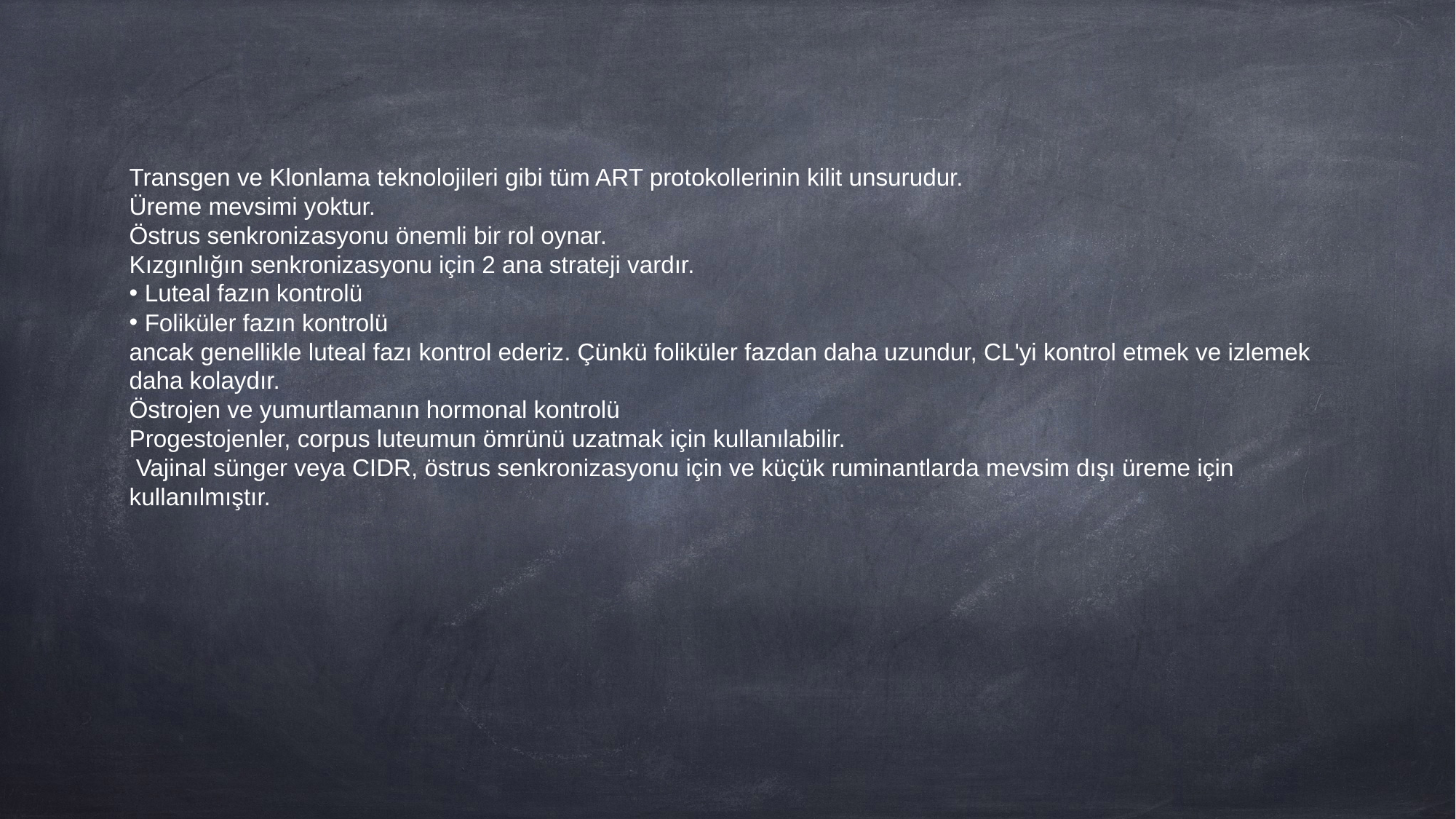

Transgen ve Klonlama teknolojileri gibi tüm ART protokollerinin kilit unsurudur.
Üreme mevsimi yoktur.
Östrus senkronizasyonu önemli bir rol oynar.
Kızgınlığın senkronizasyonu için 2 ana strateji vardır.
 Luteal fazın kontrolü
 Foliküler fazın kontrolü
ancak genellikle luteal fazı kontrol ederiz. Çünkü foliküler fazdan daha uzundur, CL'yi kontrol etmek ve izlemek daha kolaydır.
Östrojen ve yumurtlamanın hormonal kontrolü
Progestojenler, corpus luteumun ömrünü uzatmak için kullanılabilir.
 Vajinal sünger veya CIDR, östrus senkronizasyonu için ve küçük ruminantlarda mevsim dışı üreme için kullanılmıştır.